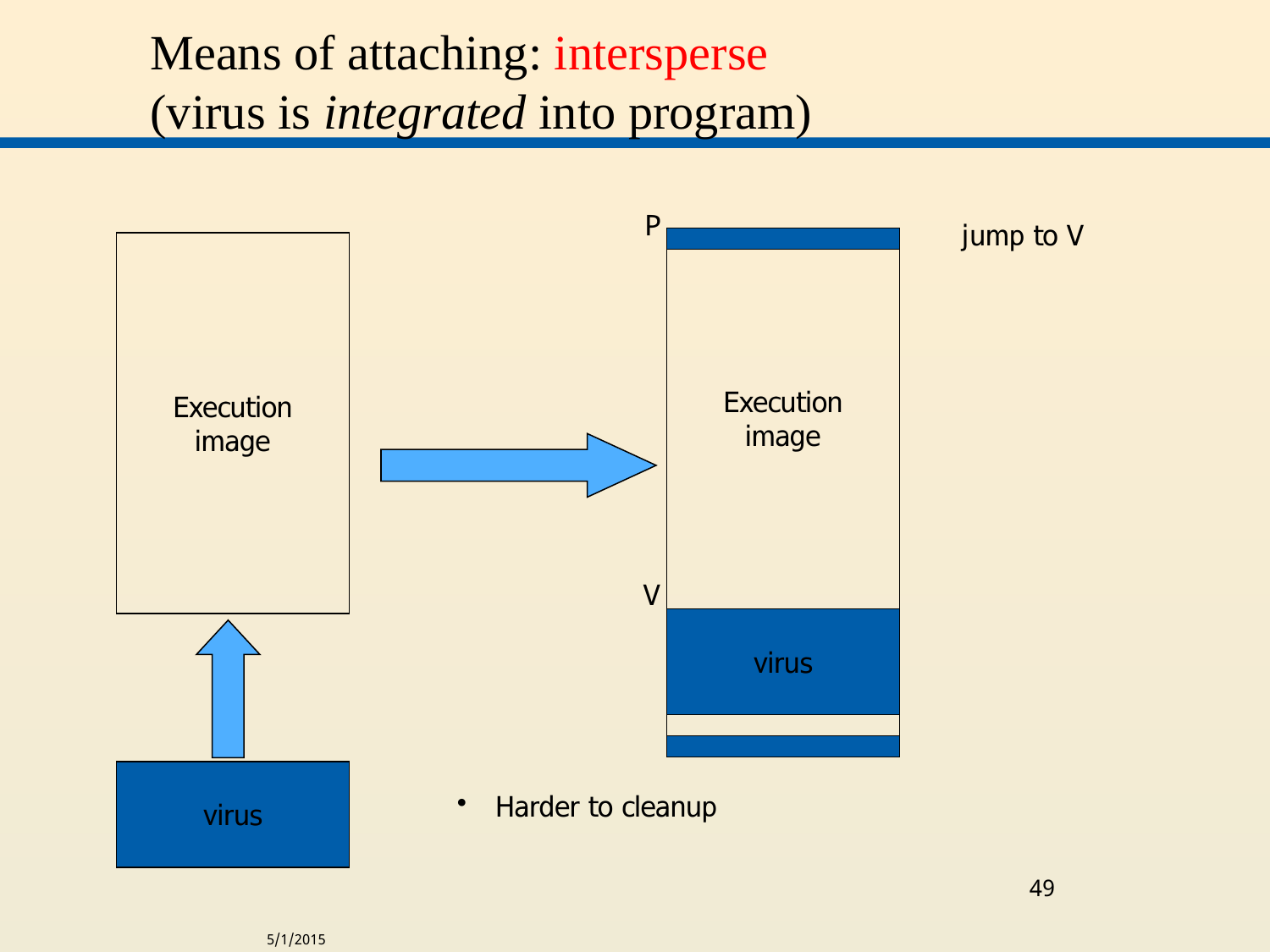

# Means of attaching: intersperse (virus is integrated into program)
P
jump to V
Execution
image

V
virus

Execution
image

virus
 Harder to cleanup
49

5/1/2015